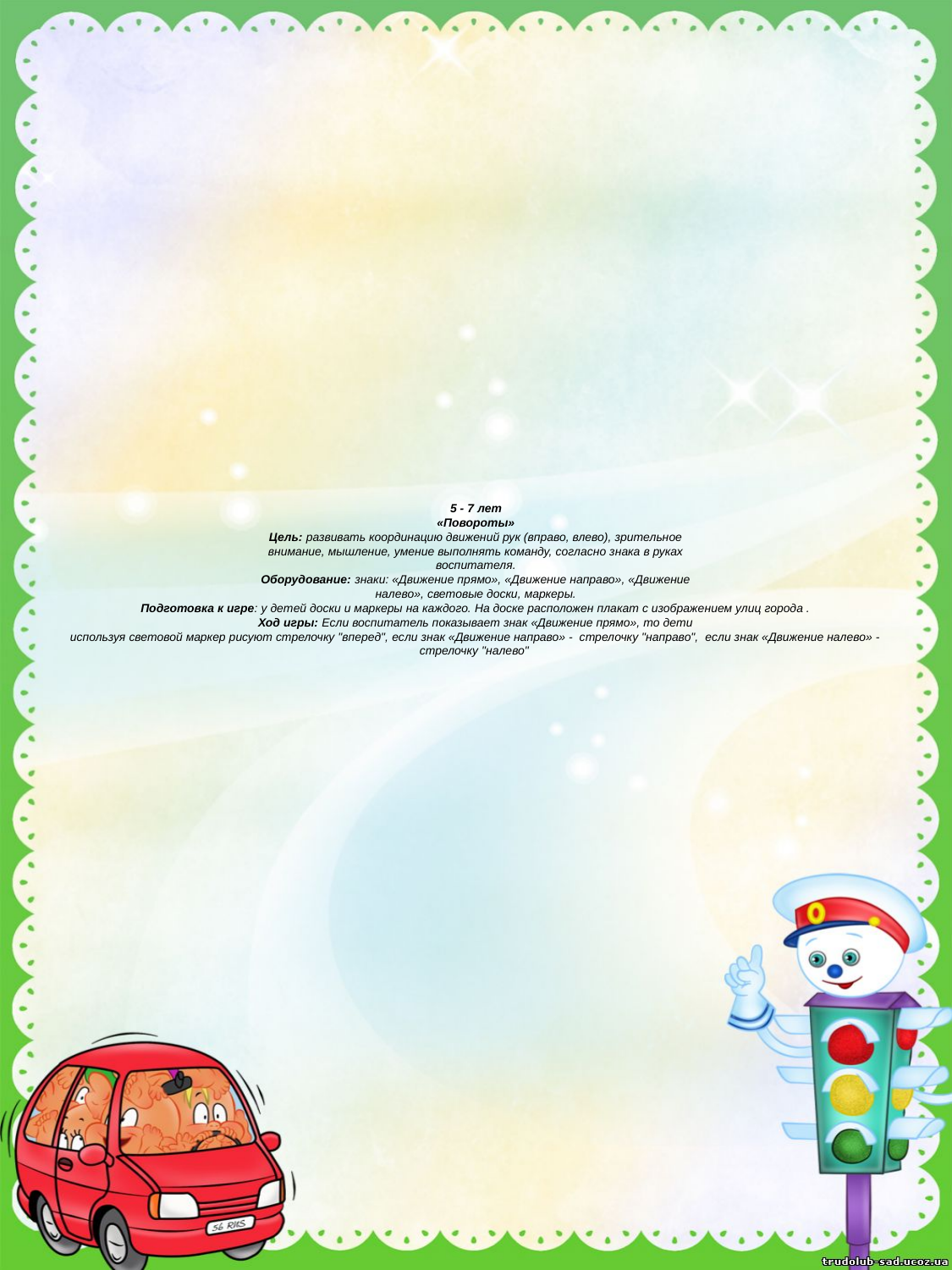

# 5 - 7 лет «Повороты» Цель: развивать координацию движений рук (вправо, влево), зрительное внимание, мышление, умение выполнять команду, согласно знака в руках воспитателя. Оборудование: знаки: «Движение прямо», «Движение направо», «Движение налево», световые доски, маркеры. Подготовка к игре: у детей доски и маркеры на каждого. На доске расположен плакат с изображением улиц города . Ход игры: Если воспитатель показывает знак «Движение прямо», то дети используя световой маркер рисуют стрелочку "вперед", если знак «Движение направо» -  стрелочку "направо",  если знак «Движение налево» - стрелочку "налево"